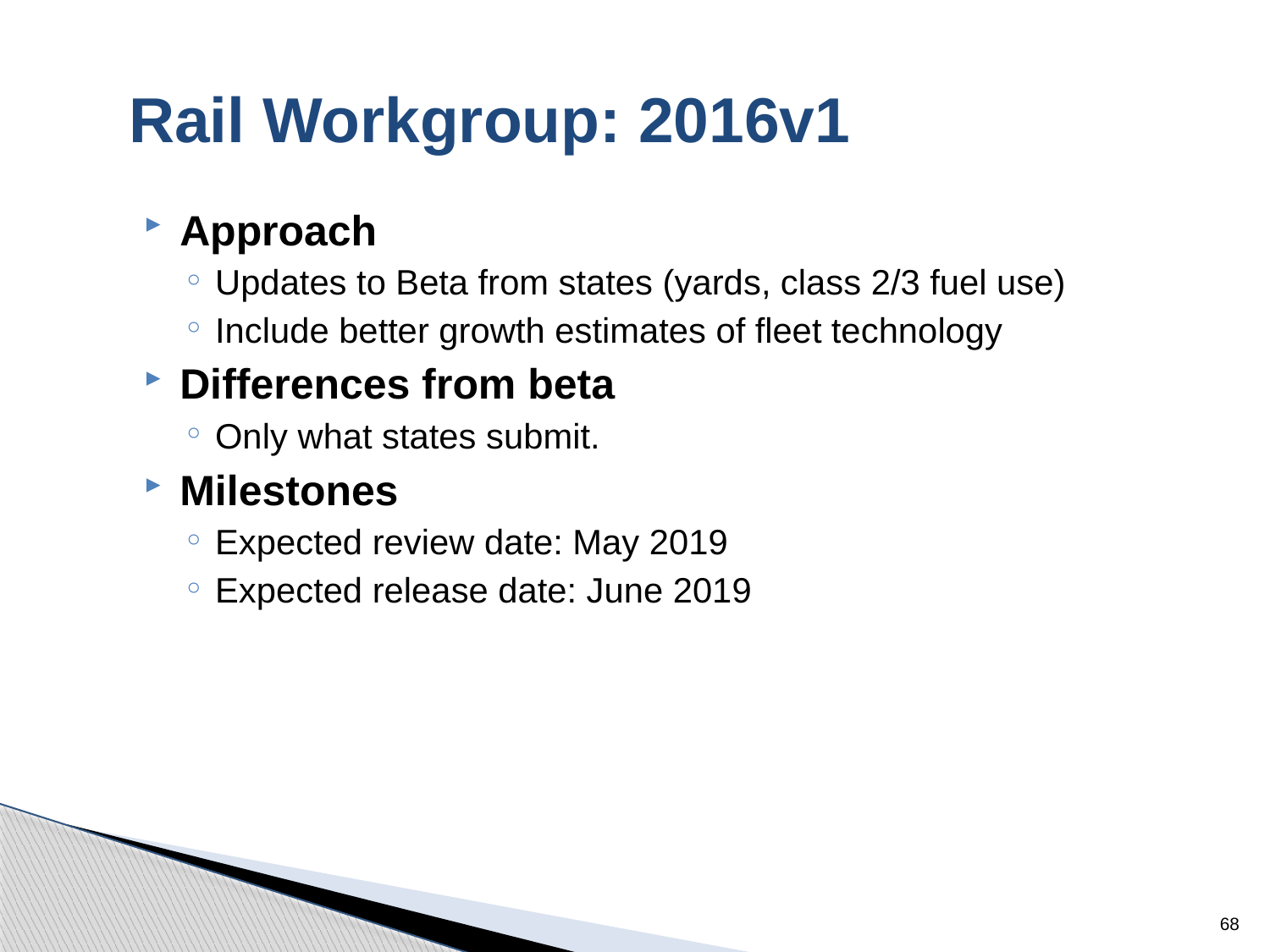

Rail Workgroup: 2016v1
Approach
Updates to Beta from states (yards, class 2/3 fuel use)
Include better growth estimates of fleet technology
Differences from beta
Only what states submit.
Milestones
Expected review date: May 2019
Expected release date: June 2019

68